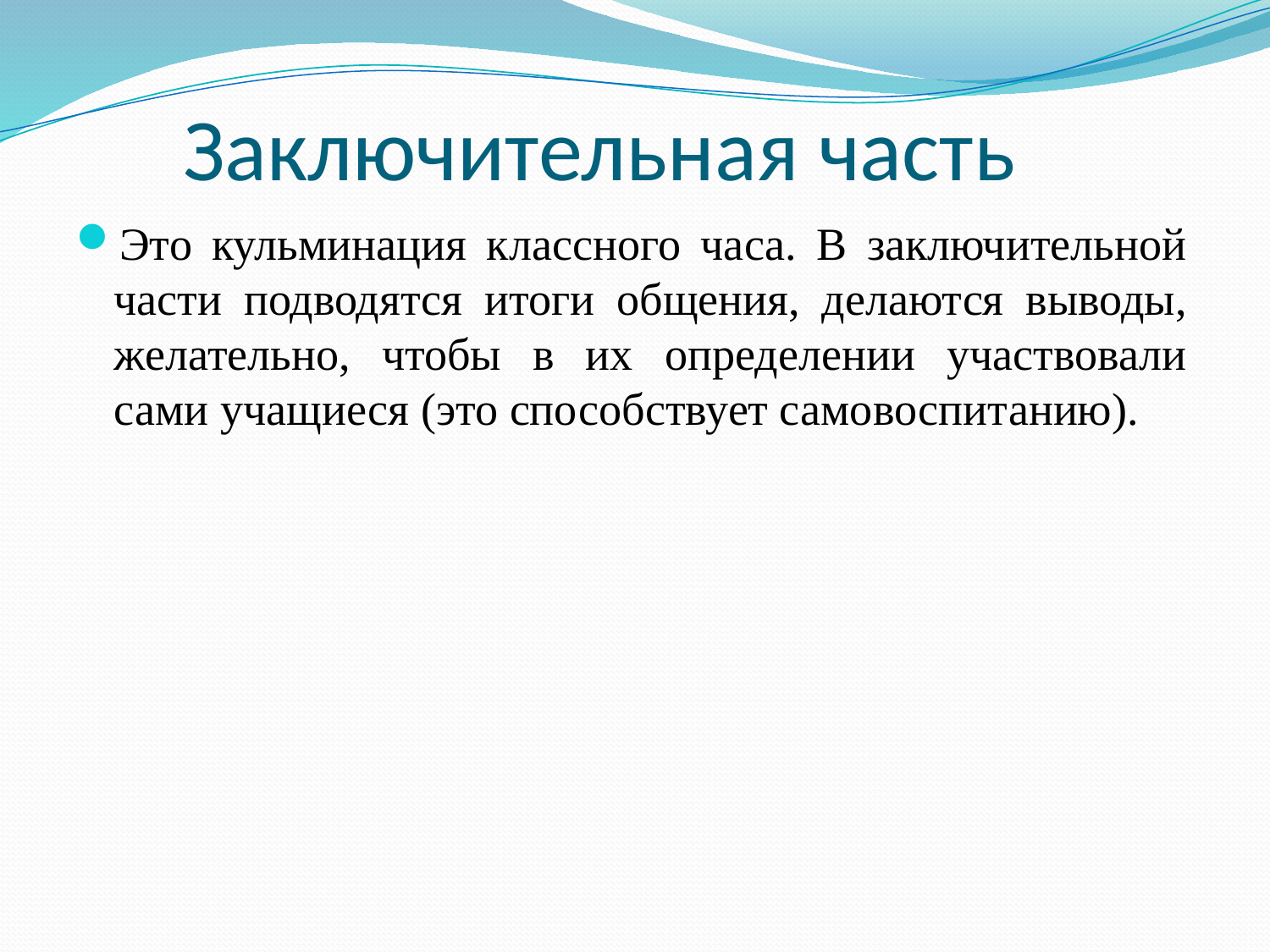

# Заключительная часть
Это кульминация классного часа. В заключительной части подводятся итоги общения, делаются выводы, желательно, чтобы в их определении участвовали сами учащиеся (это способствует самовоспитанию).